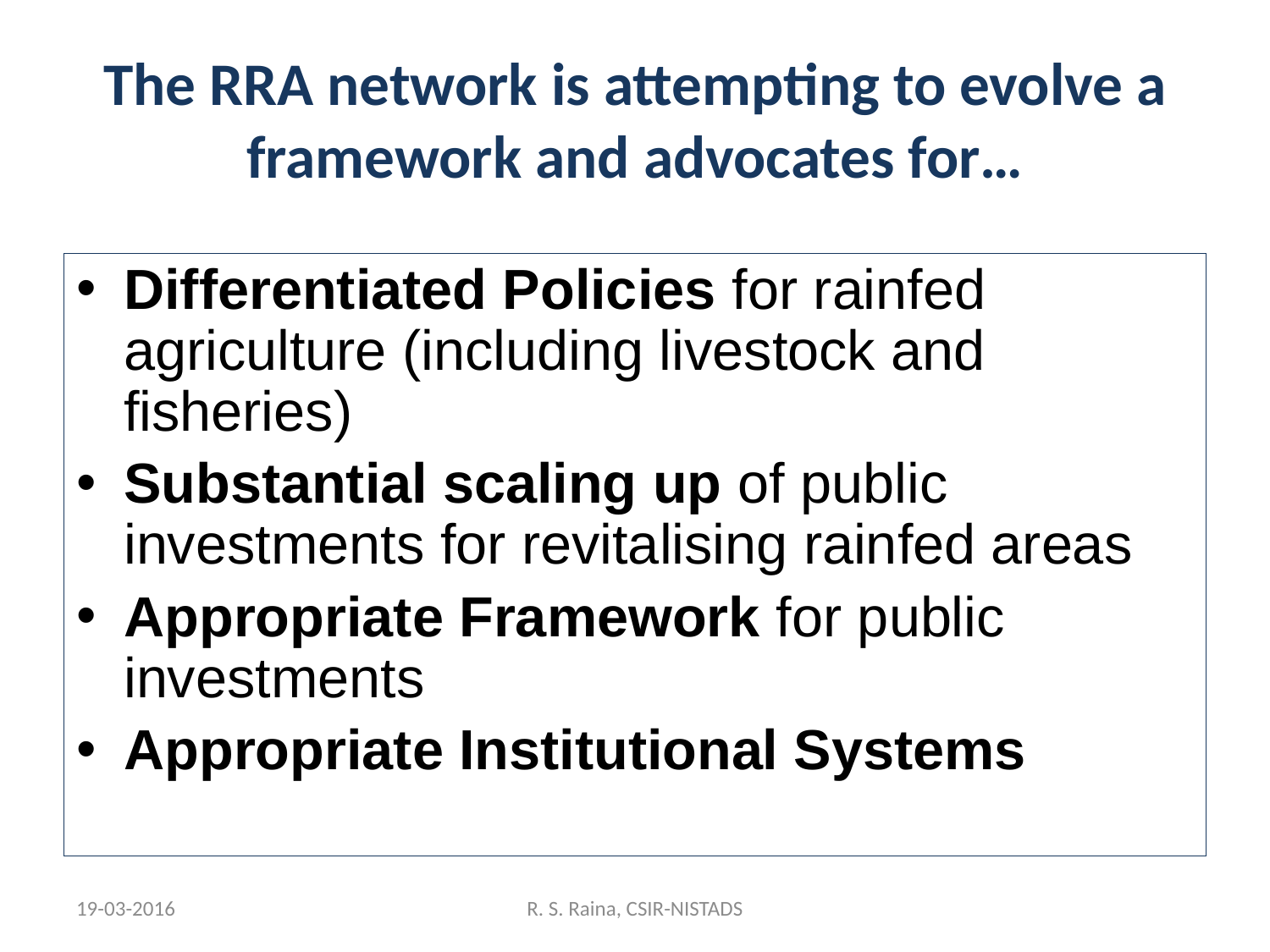

The RRA network is attempting to evolve a framework and advocates for…
Differentiated Policies for rainfed agriculture (including livestock and fisheries)
Substantial scaling up of public investments for revitalising rainfed areas
Appropriate Framework for public investments
Appropriate Institutional Systems
19-03-2016
R. S. Raina, CSIR-NISTADS